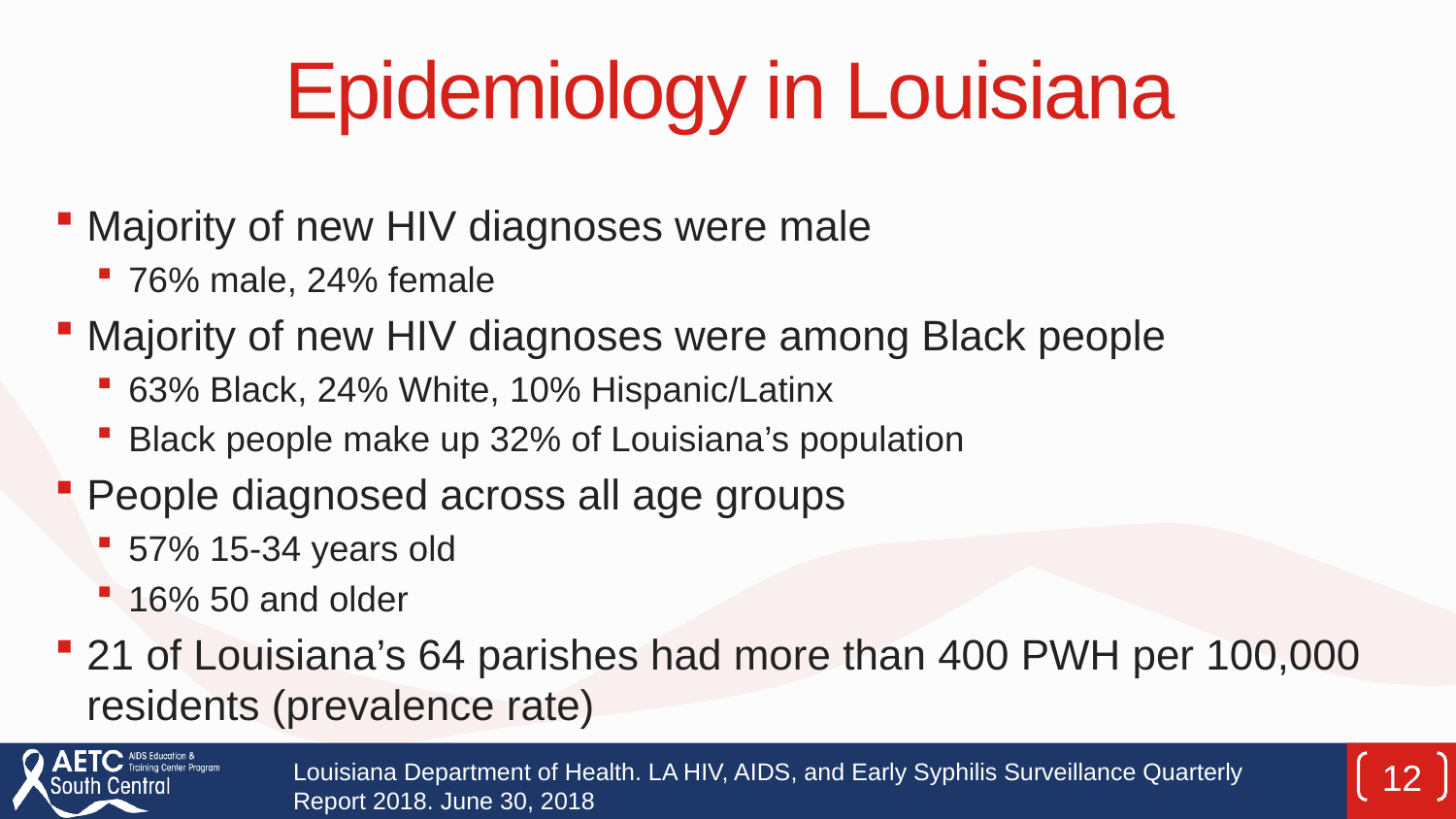

# Epidemiology in Louisiana
Majority of new HIV diagnoses were male
76% male, 24% female
Majority of new HIV diagnoses were among Black people
63% Black, 24% White, 10% Hispanic/Latinx
Black people make up 32% of Louisiana’s population
People diagnosed across all age groups
57% 15-34 years old
16% 50 and older
21 of Louisiana’s 64 parishes had more than 400 PWH per 100,000 residents (prevalence rate)

Louisiana Department of Health. LA HIV, AIDS, and Early Syphilis Surveillance Quarterly Report 2018. June 30, 2018
12